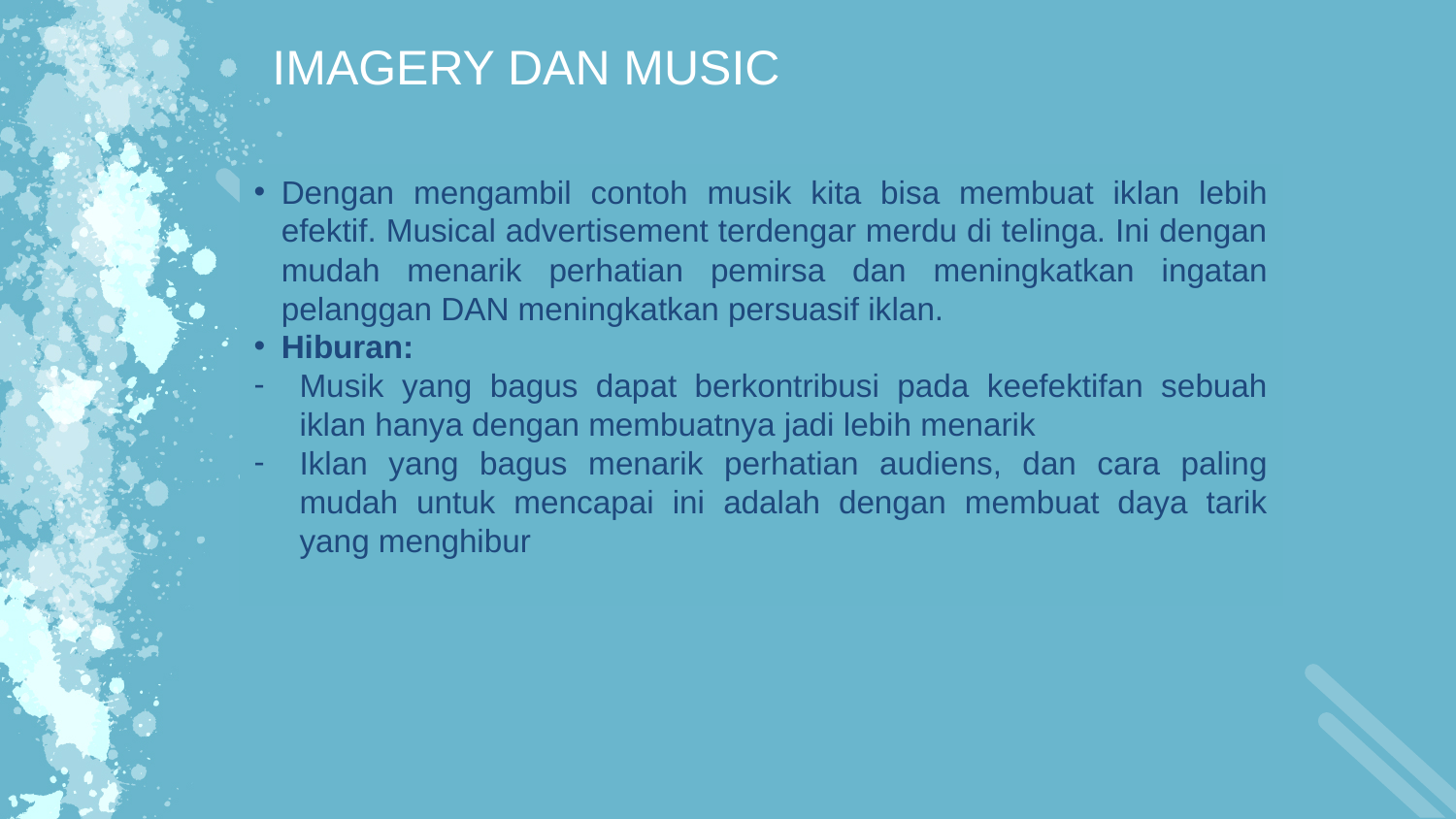

IMAGERY DAN MUSIC
Dengan mengambil contoh musik kita bisa membuat iklan lebih efektif. Musical advertisement terdengar merdu di telinga. Ini dengan mudah menarik perhatian pemirsa dan meningkatkan ingatan pelanggan DAN meningkatkan persuasif iklan.
Hiburan:
Musik yang bagus dapat berkontribusi pada keefektifan sebuah iklan hanya dengan membuatnya jadi lebih menarik
Iklan yang bagus menarik perhatian audiens, dan cara paling mudah untuk mencapai ini adalah dengan membuat daya tarik yang menghibur